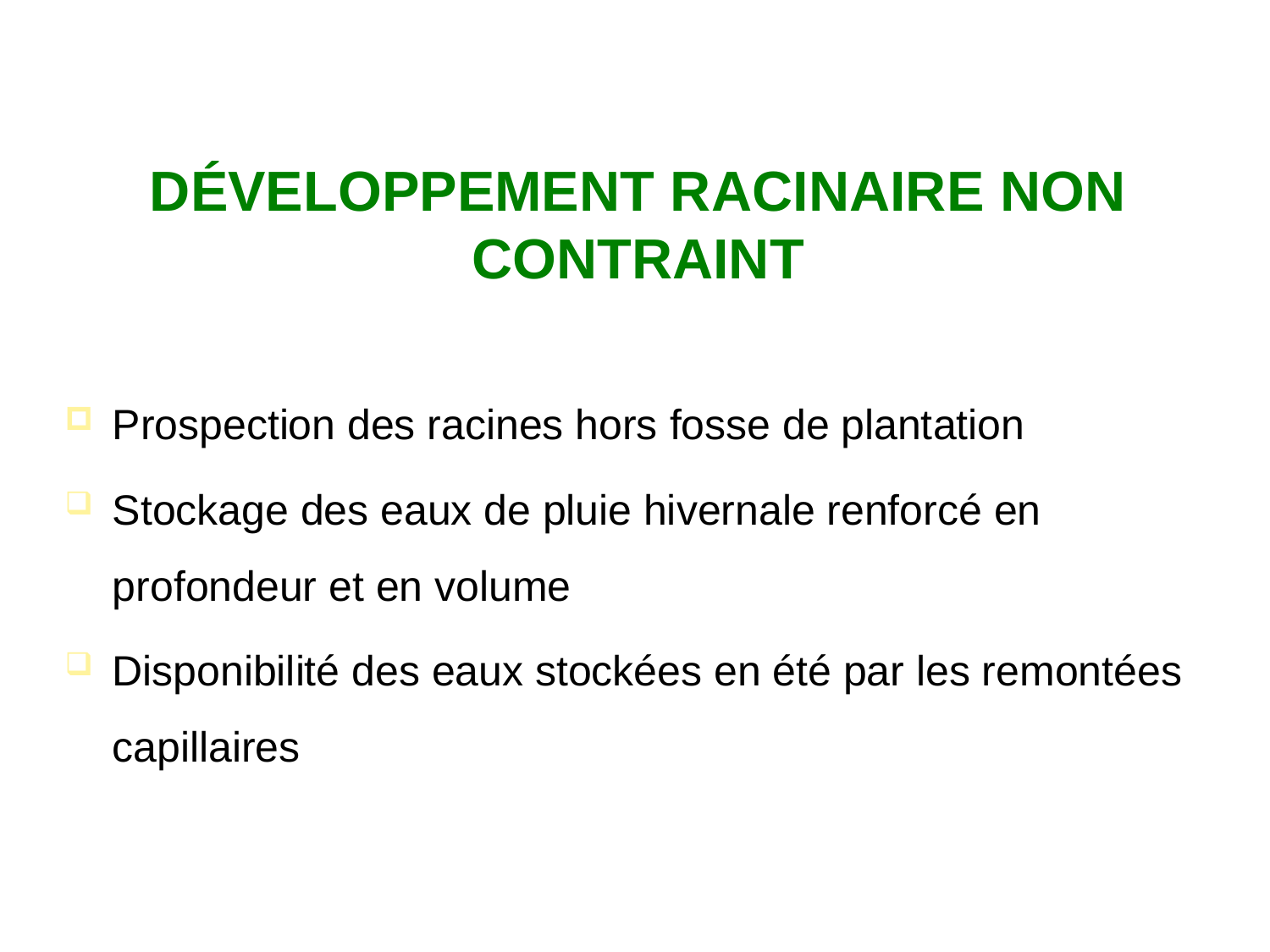

# Développement racinaire non contraint
Prospection des racines hors fosse de plantation
Stockage des eaux de pluie hivernale renforcé en profondeur et en volume
Disponibilité des eaux stockées en été par les remontées capillaires

20